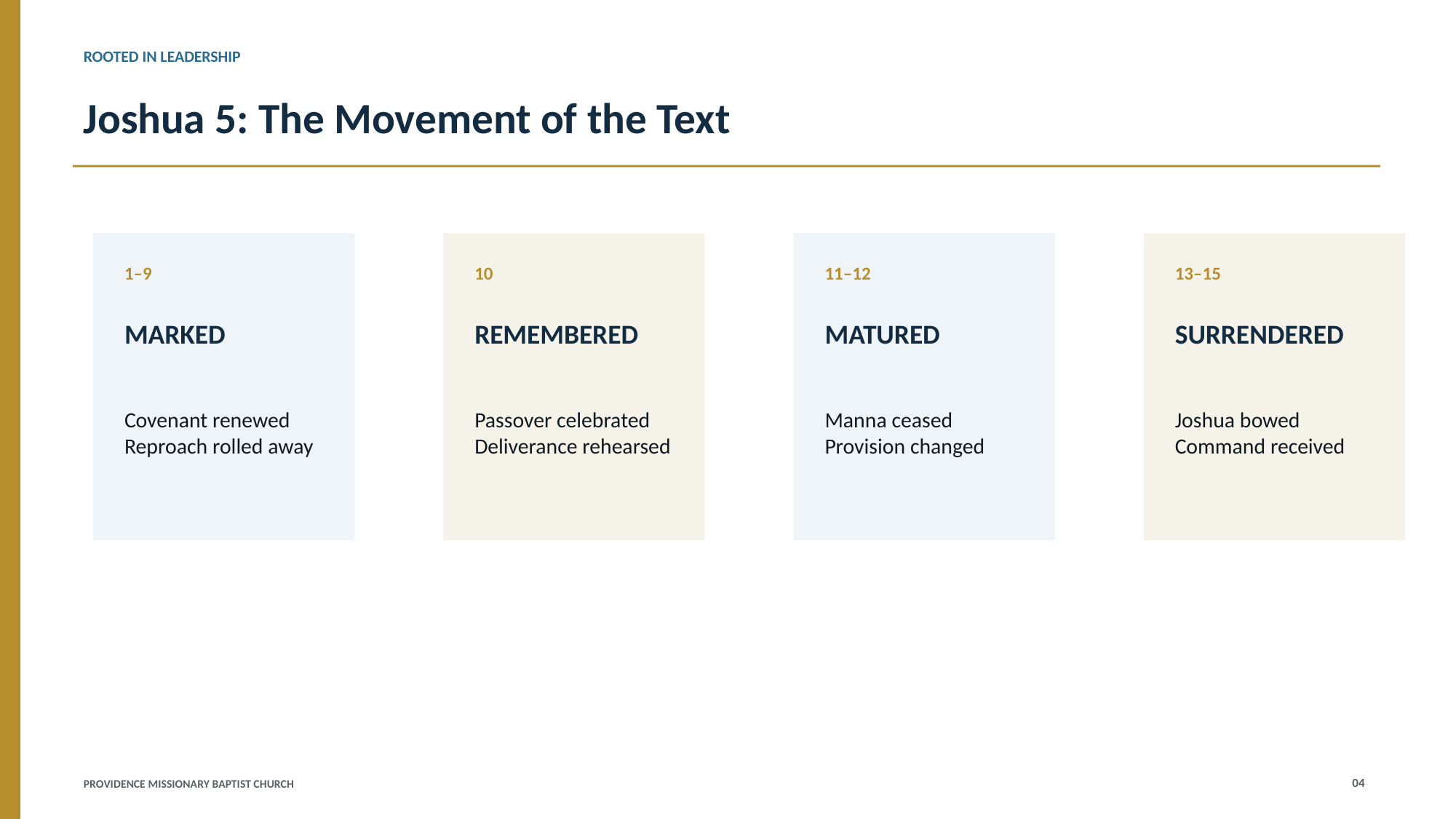

ROOTED IN LEADERSHIP
Joshua 5: The Movement of the Text

1–9
10
11–12
13–15
MARKED
REMEMBERED
MATURED
SURRENDERED
Covenant renewed
Reproach rolled away
Passover celebrated
Deliverance rehearsed
Manna ceased
Provision changed
Joshua bowed
Command received
04
PROVIDENCE MISSIONARY BAPTIST CHURCH